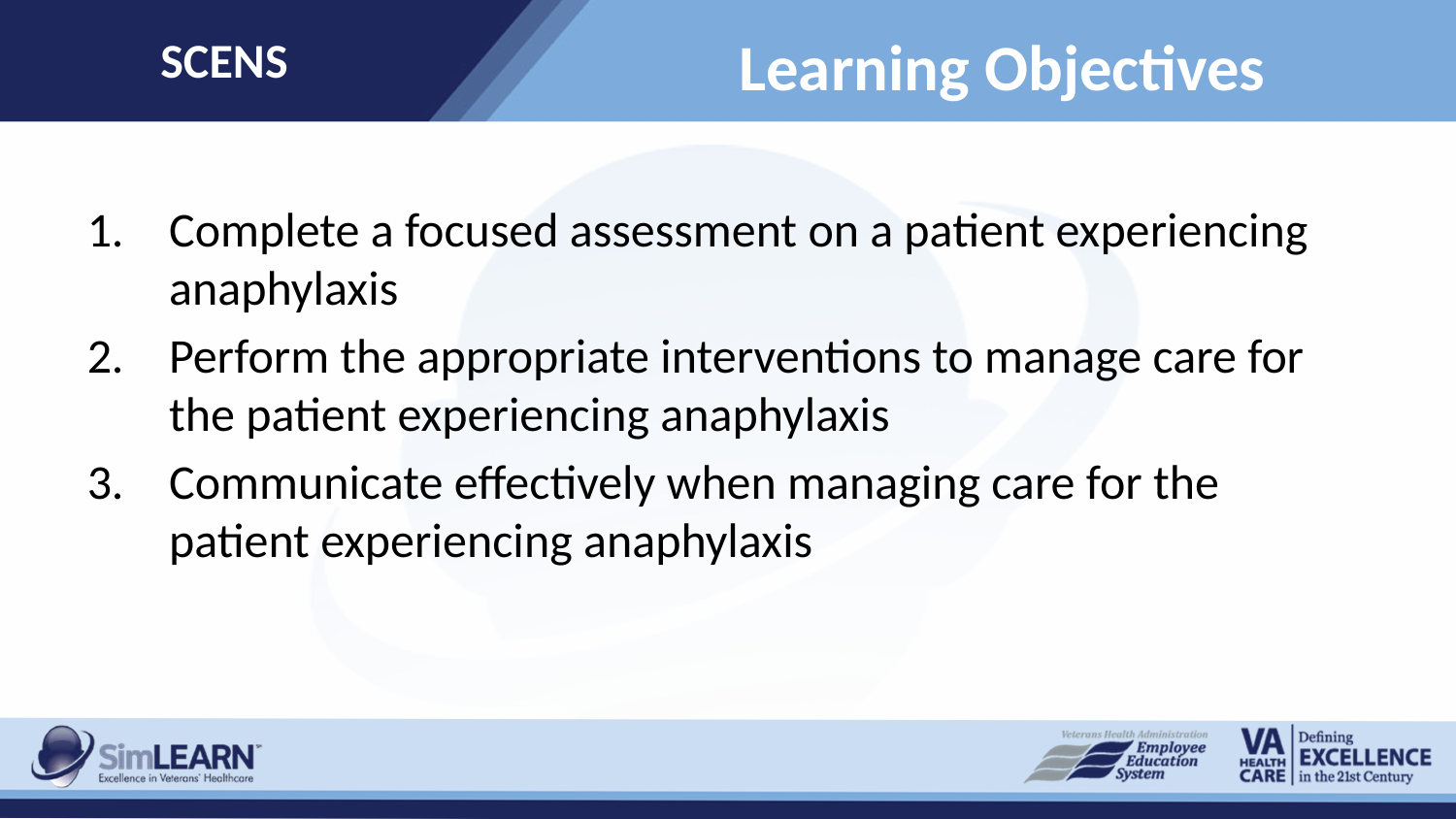

SCENS
# Learning Objectives
Complete a focused assessment on a patient experiencing anaphylaxis
Perform the appropriate interventions to manage care for the patient experiencing anaphylaxis
Communicate effectively when managing care for the patient experiencing anaphylaxis